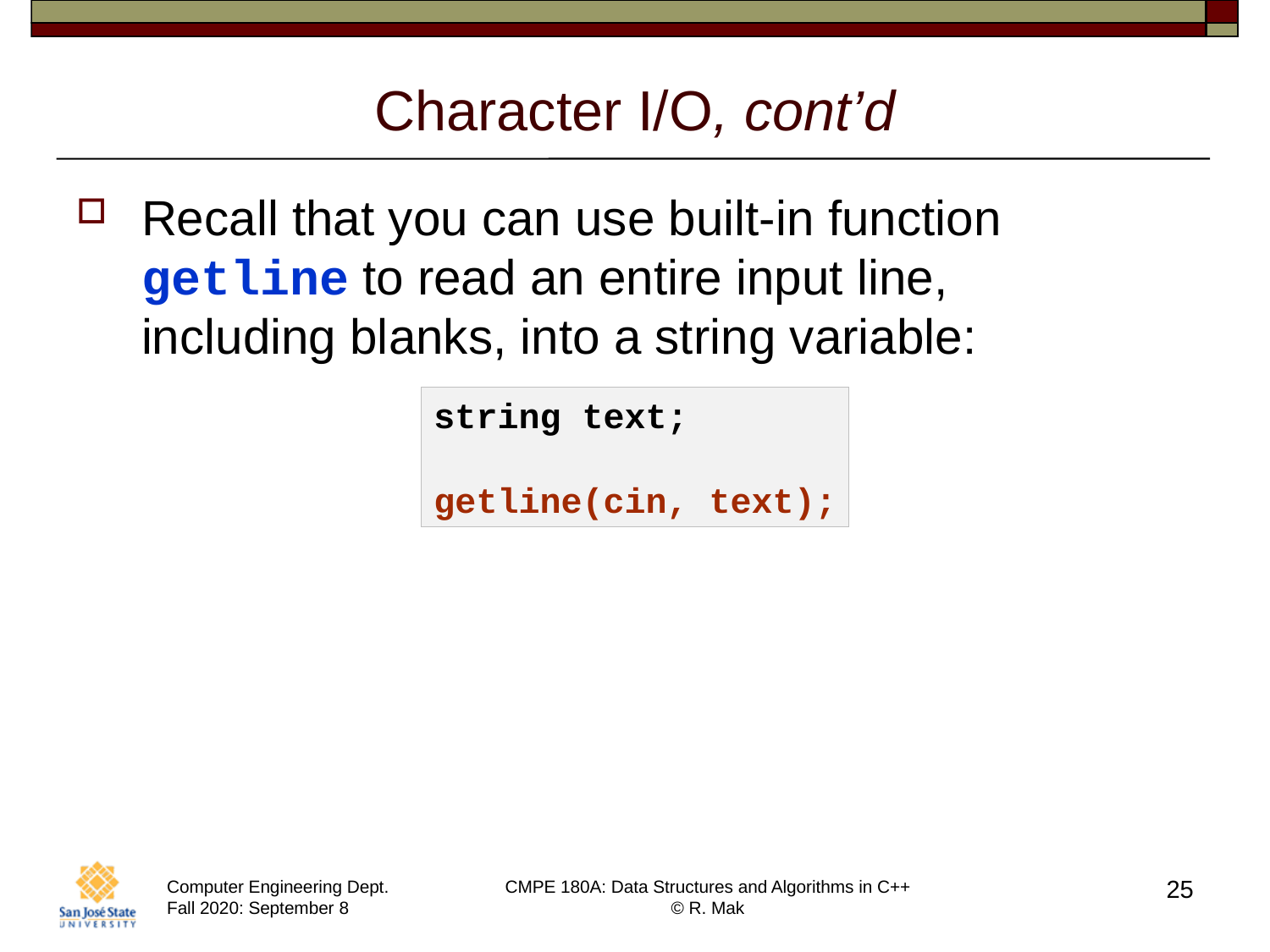

# Character I/O, cont’d
Recall that you can use built-in function getline to read an entire input line,
including blanks, into a string variable:
string text;

getline(cin, text);
25